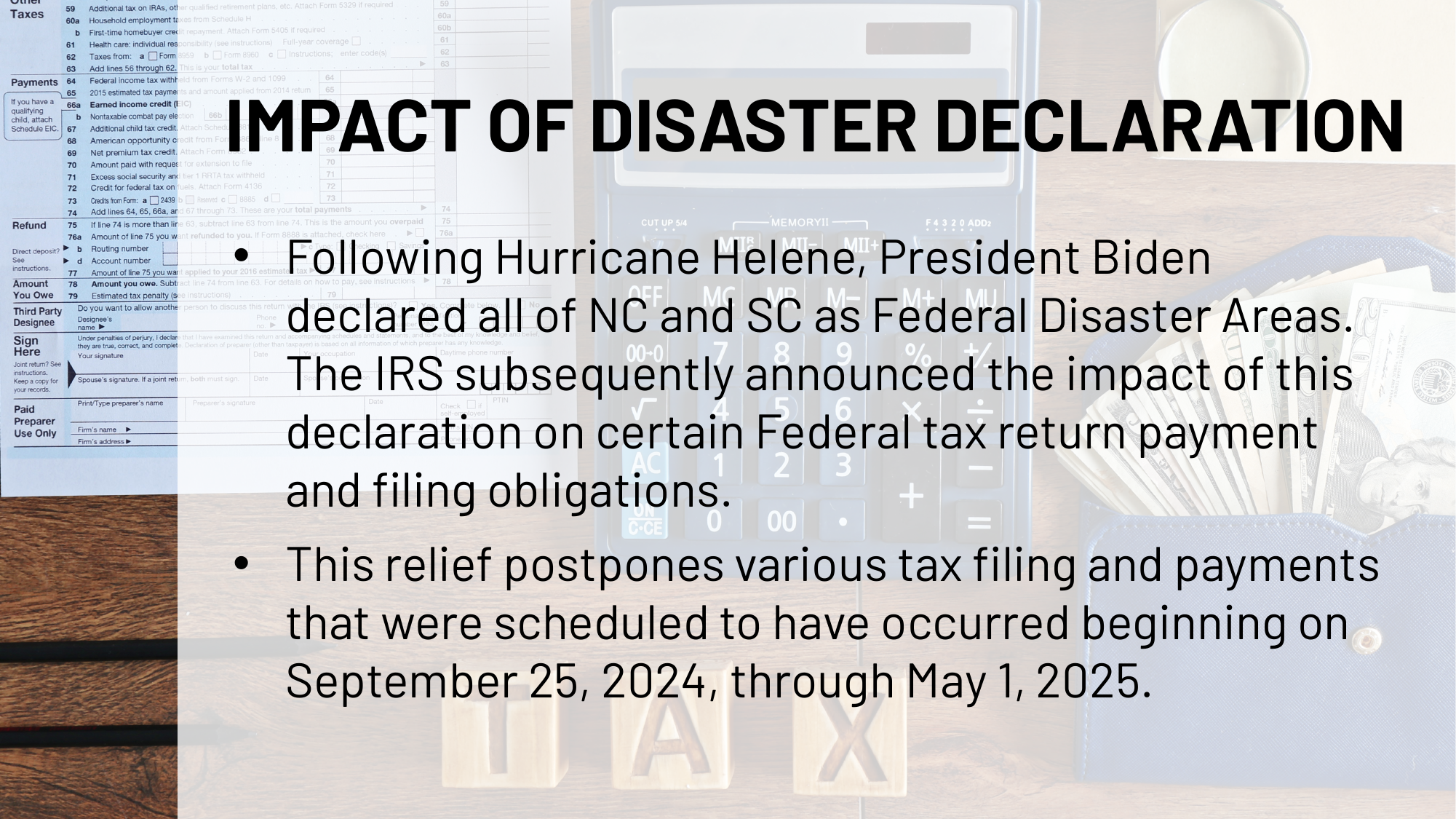

# IMPACT OF DISASTER DECLARATION
Following Hurricane Helene, President Biden declared all of NC and SC as Federal Disaster Areas.  The IRS subsequently announced the impact of this declaration on certain Federal tax return payment and filing obligations.
This relief postpones various tax filing and payments that were scheduled to have occurred beginning on September 25, 2024, through May 1, 2025.